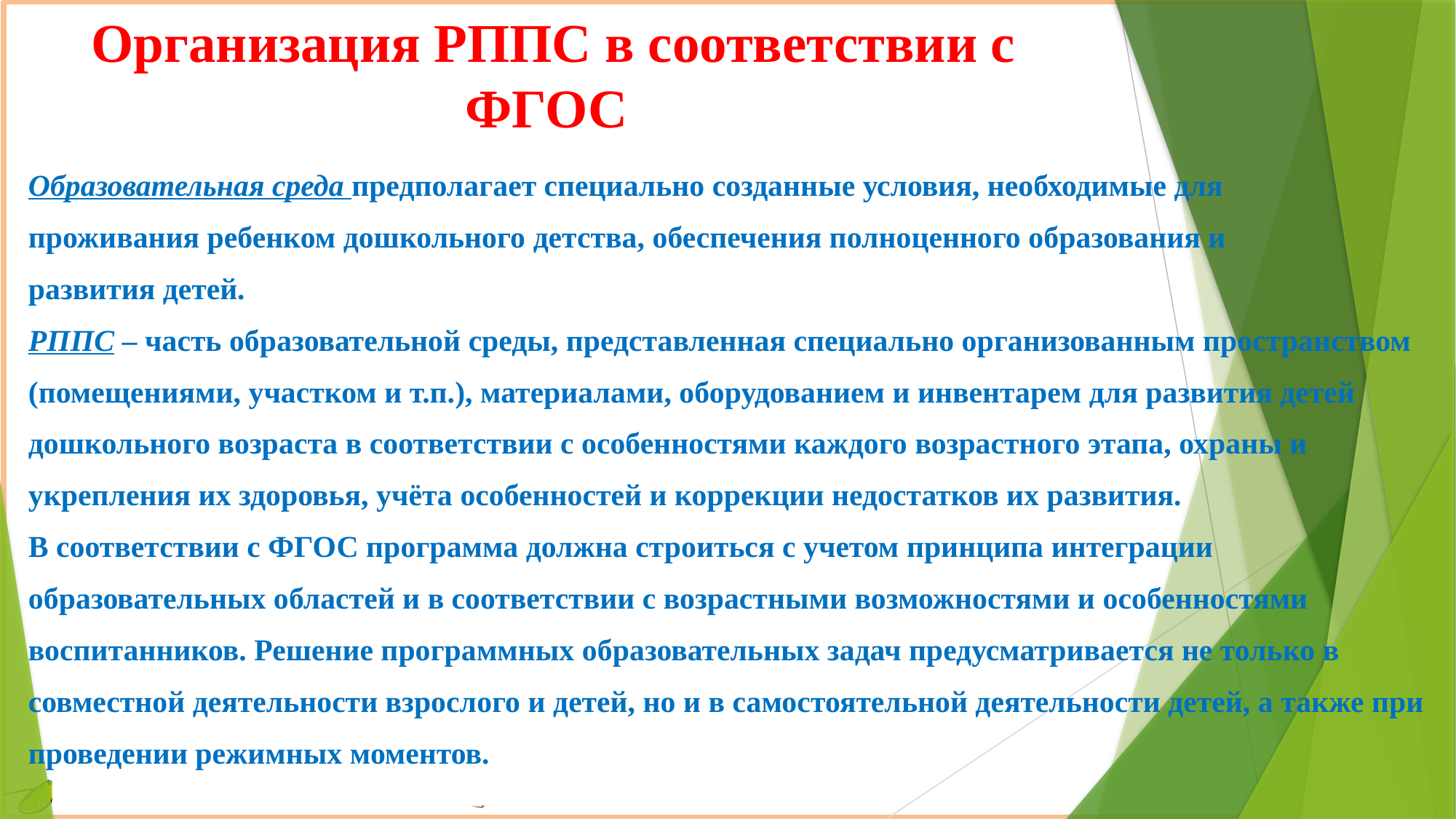

# Организация РППС в соответствии с ФГОС
Образовательная среда предполагает специально созданные условия, необходимые для
проживания ребенком дошкольного детства, обеспечения полноценного образования и
развития детей.
РППС – часть образовательной среды, представленная специально организованным пространством
(помещениями, участком и т.п.), материалами, оборудованием и инвентарем для развития детей
дошкольного возраста в соответствии с особенностями каждого возрастного этапа, охраны и
укрепления их здоровья, учёта особенностей и коррекции недостатков их развития.
В соответствии с ФГОС программа должна строиться с учетом принципа интеграции
образовательных областей и в соответствии с возрастными возможностями и особенностями
воспитанников. Решение программных образовательных задач предусматривается не только в
совместной деятельности взрослого и детей, но и в самостоятельной деятельности детей, а также при
проведении режимных моментов.